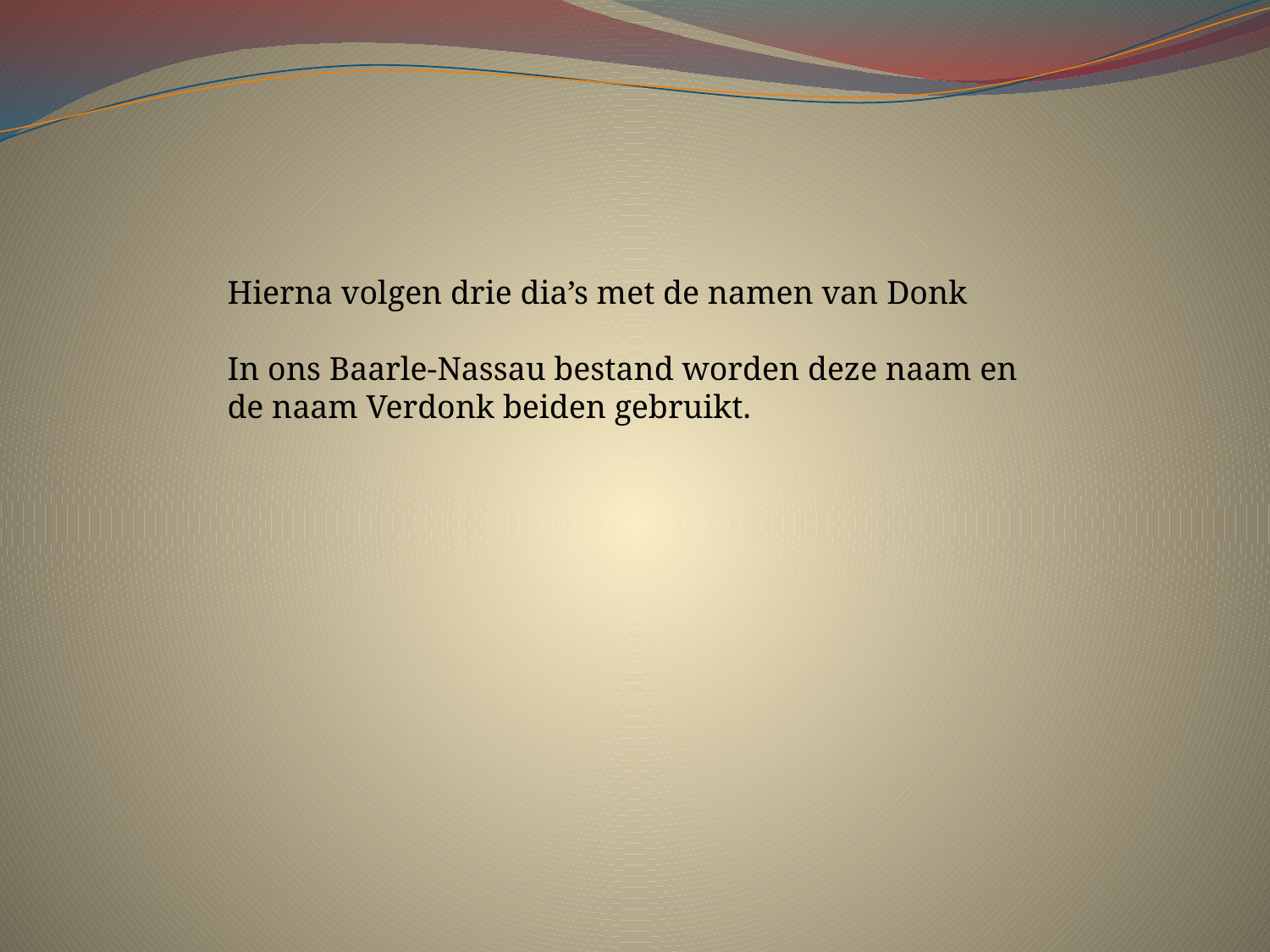

Hierna volgen drie dia’s met de namen van Donk
In ons Baarle-Nassau bestand worden deze naam en de naam Verdonk beiden gebruikt.